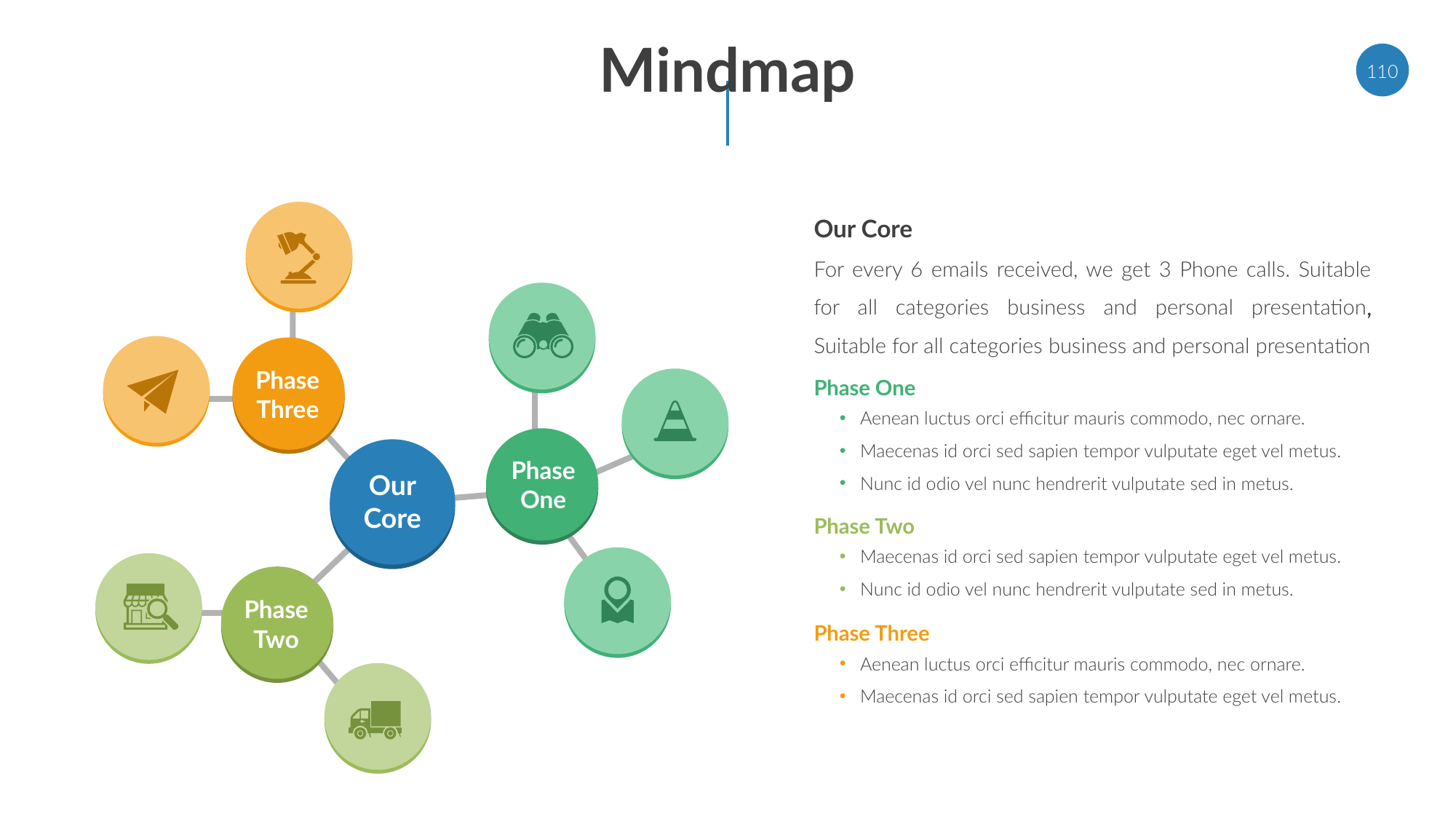

# Mindmap
110

Our Core

For every 6 emails received, we get 3 Phone calls. Suitable for all categories business and personal presentation, Suitable for all categories business and personal presentation

Phase
Three

Phase One

Aenean luctus orci efficitur mauris commodo, nec ornare.
Maecenas id orci sed sapien tempor vulputate eget vel metus.
Nunc id odio vel nunc hendrerit vulputate sed in metus.

Phase
One
Our
Core

Phase Two
Maecenas id orci sed sapien tempor vulputate eget vel metus.
Nunc id odio vel nunc hendrerit vulputate sed in metus.

Phase
Two

Phase Three
Aenean luctus orci efficitur mauris commodo, nec ornare.
Maecenas id orci sed sapien tempor vulputate eget vel metus.